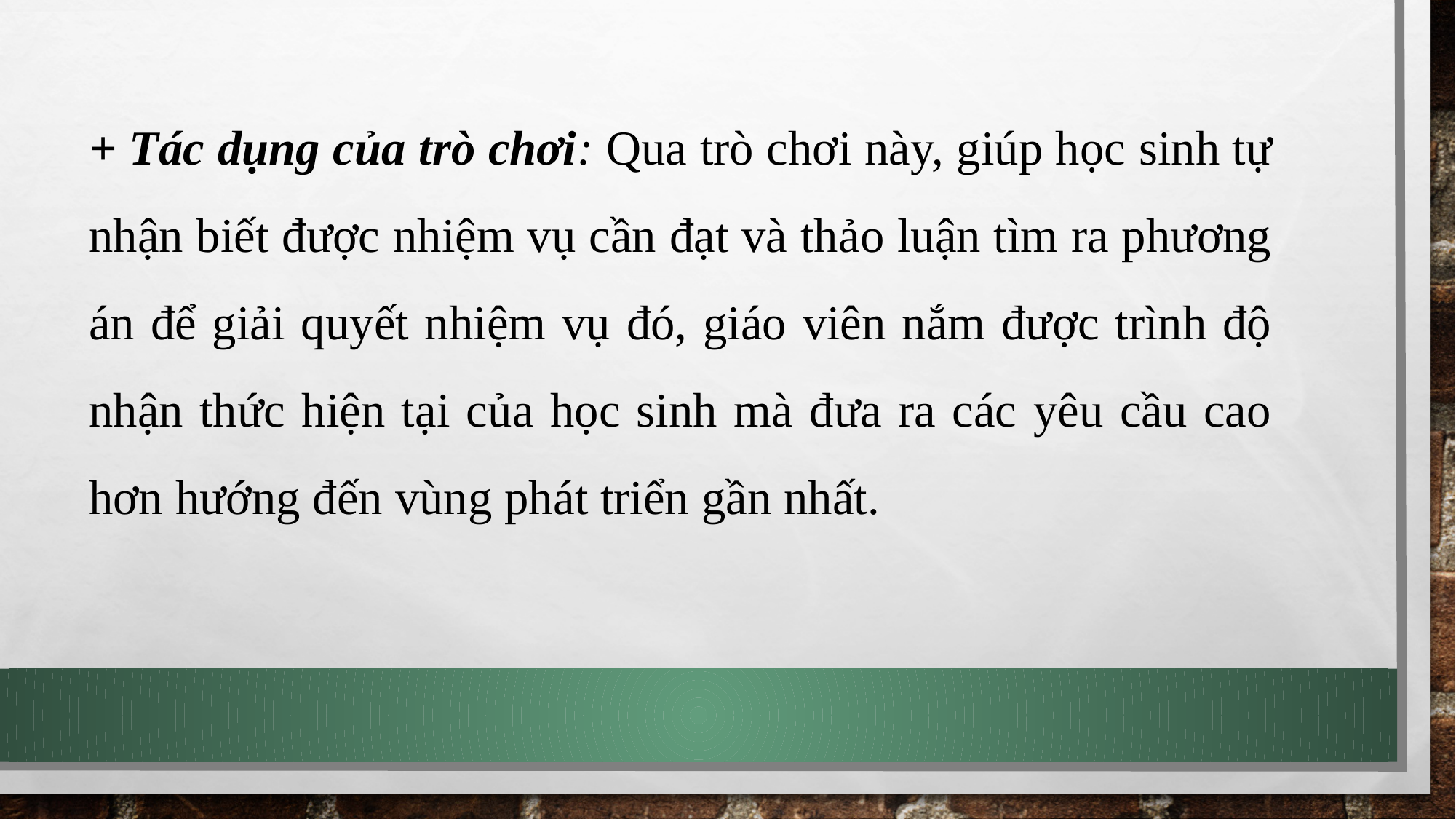

+ Tác dụng của trò chơi: Qua trò chơi này, giúp học sinh tự nhận biết được nhiệm vụ cần đạt và thảo luận tìm ra phương án để giải quyết nhiệm vụ đó, giáo viên nắm được trình độ nhận thức hiện tại của học sinh mà đưa ra các yêu cầu cao hơn hướng đến vùng phát triển gần nhất.